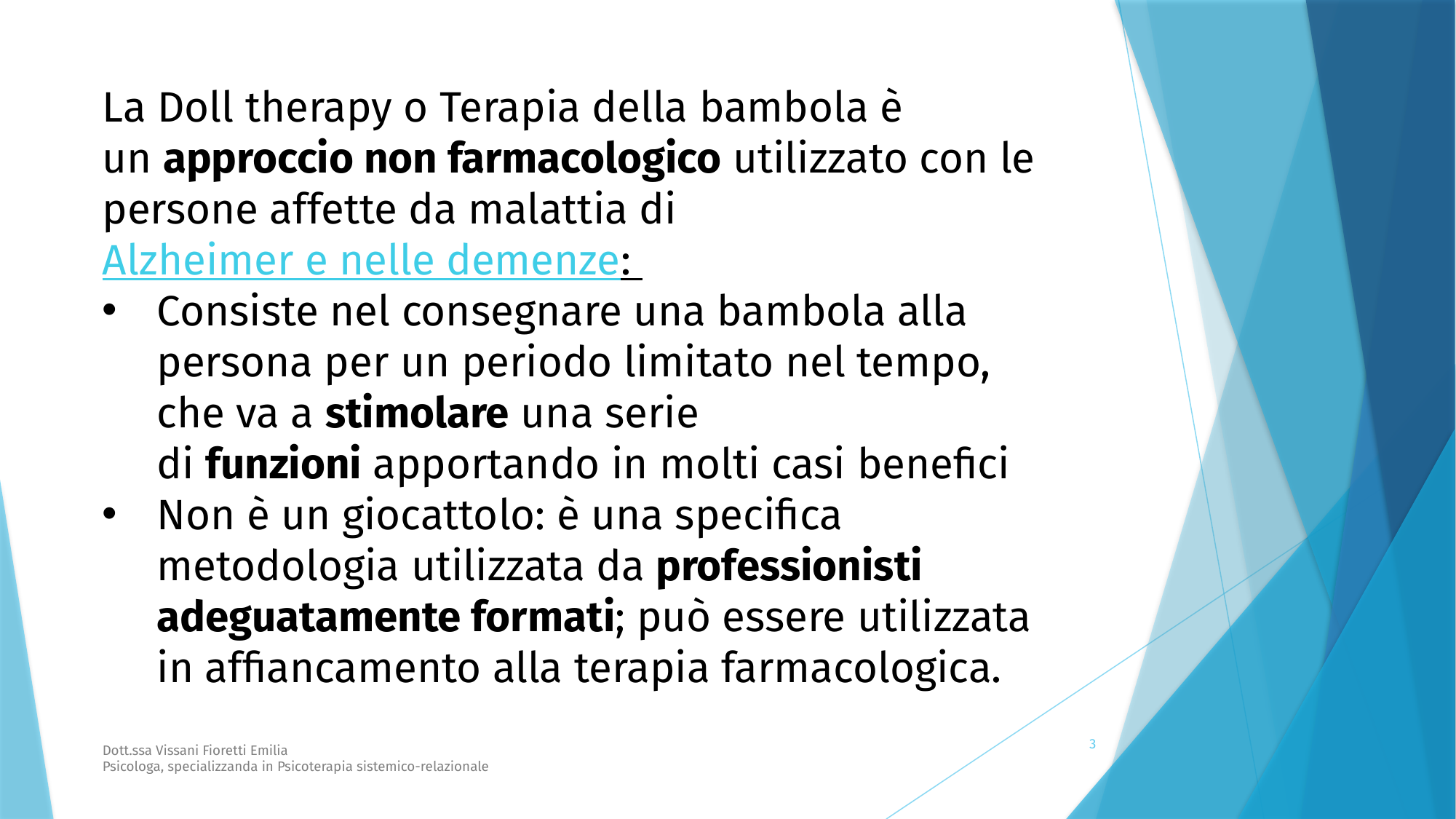

La Doll therapy o Terapia della bambola è un approccio non farmacologico utilizzato con le persone affette da malattia di Alzheimer e nelle demenze:
Consiste nel consegnare una bambola alla persona per un periodo limitato nel tempo, che va a stimolare una serie di funzioni apportando in molti casi benefici
Non è un giocattolo: è una specifica metodologia utilizzata da professionisti adeguatamente formati; può essere utilizzata in affiancamento alla terapia farmacologica.
3
Dott.ssa Vissani Fioretti Emilia
Psicologa, specializzanda in Psicoterapia sistemico-relazionale